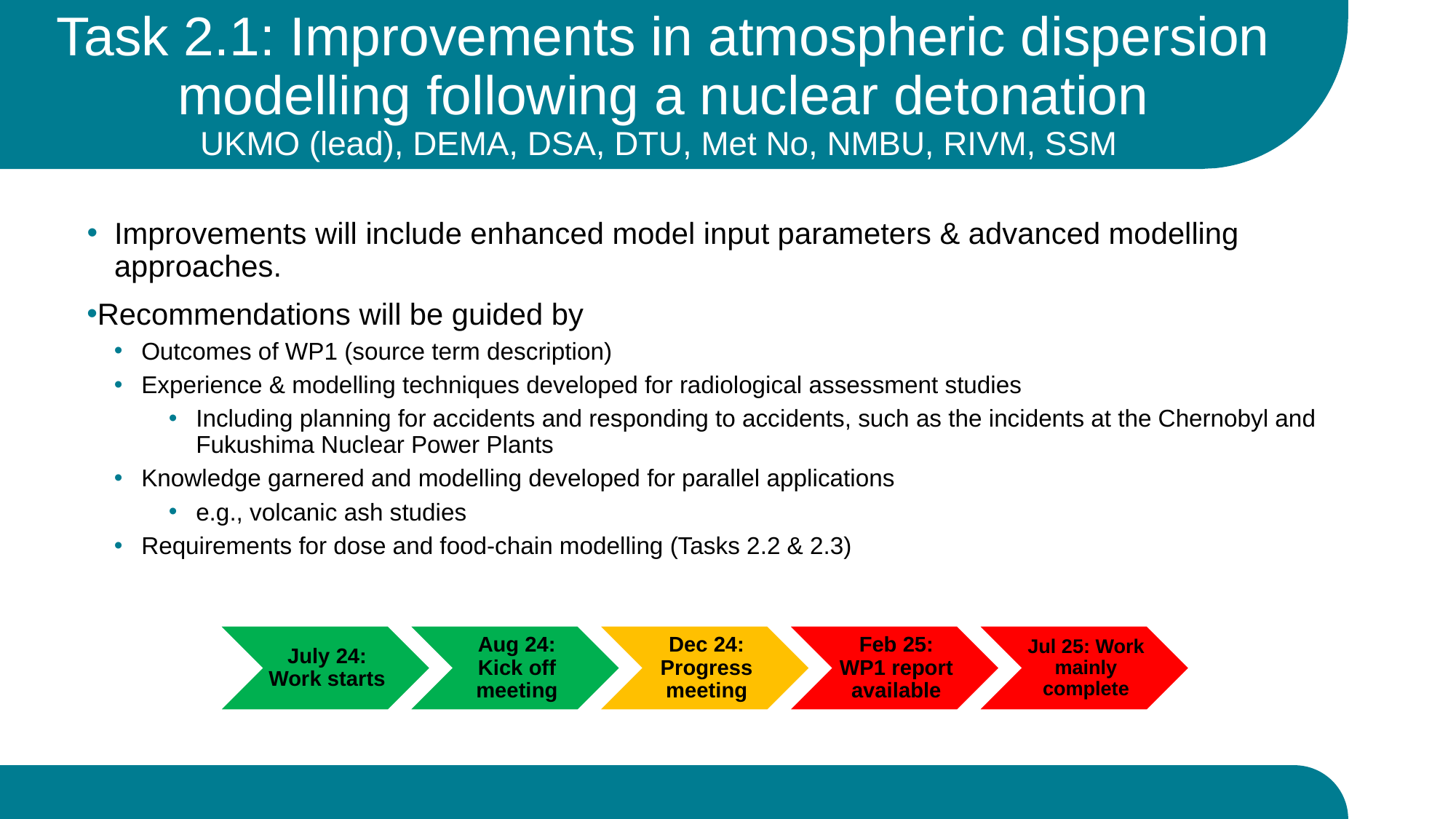

# Task 2.1: Improvements in atmospheric dispersion modelling following a nuclear detonation UKMO (lead), DEMA, DSA, DTU, Met No, NMBU, RIVM, SSM
Improvements will include enhanced model input parameters & advanced modelling approaches.
Recommendations will be guided by
Outcomes of WP1 (source term description)
Experience & modelling techniques developed for radiological assessment studies
Including planning for accidents and responding to accidents, such as the incidents at the Chernobyl and Fukushima Nuclear Power Plants
Knowledge garnered and modelling developed for parallel applications
e.g., volcanic ash studies
Requirements for dose and food-chain modelling (Tasks 2.2 & 2.3)
July 24: Work starts
Aug 24: Kick off meeting
Dec 24: Progress meeting
Feb 25: WP1 report available
Jul 25: Work mainly complete